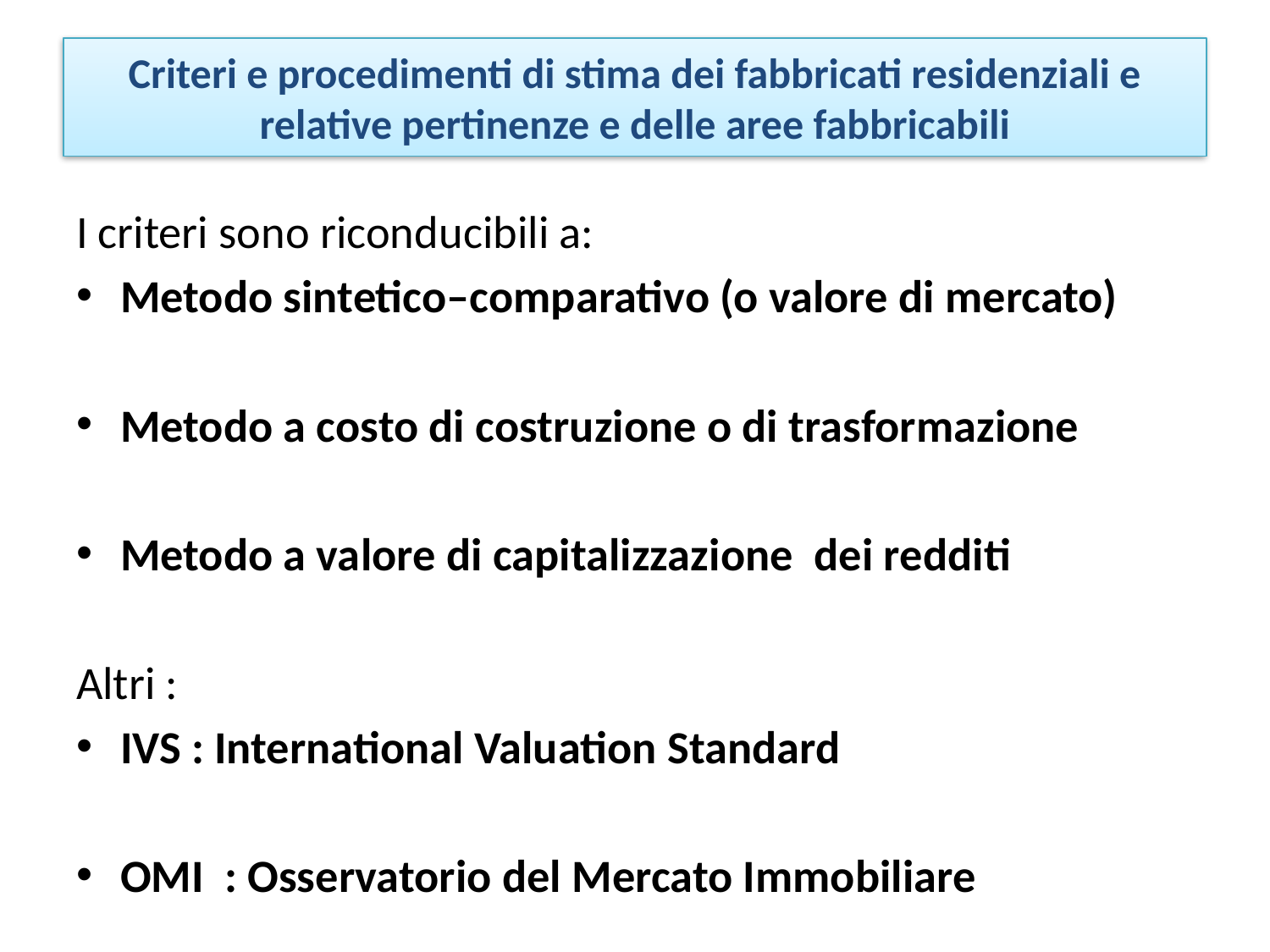

# Criteri e procedimenti di stima dei fabbricati residenziali e relative pertinenze e delle aree fabbricabili
I criteri sono riconducibili a:
Metodo sintetico–comparativo (o valore di mercato)

Metodo a costo di costruzione o di trasformazione

Metodo a valore di capitalizzazione  dei redditi

Altri :
IVS : International Valuation Standard

OMI  : Osservatorio del Mercato Immobiliare